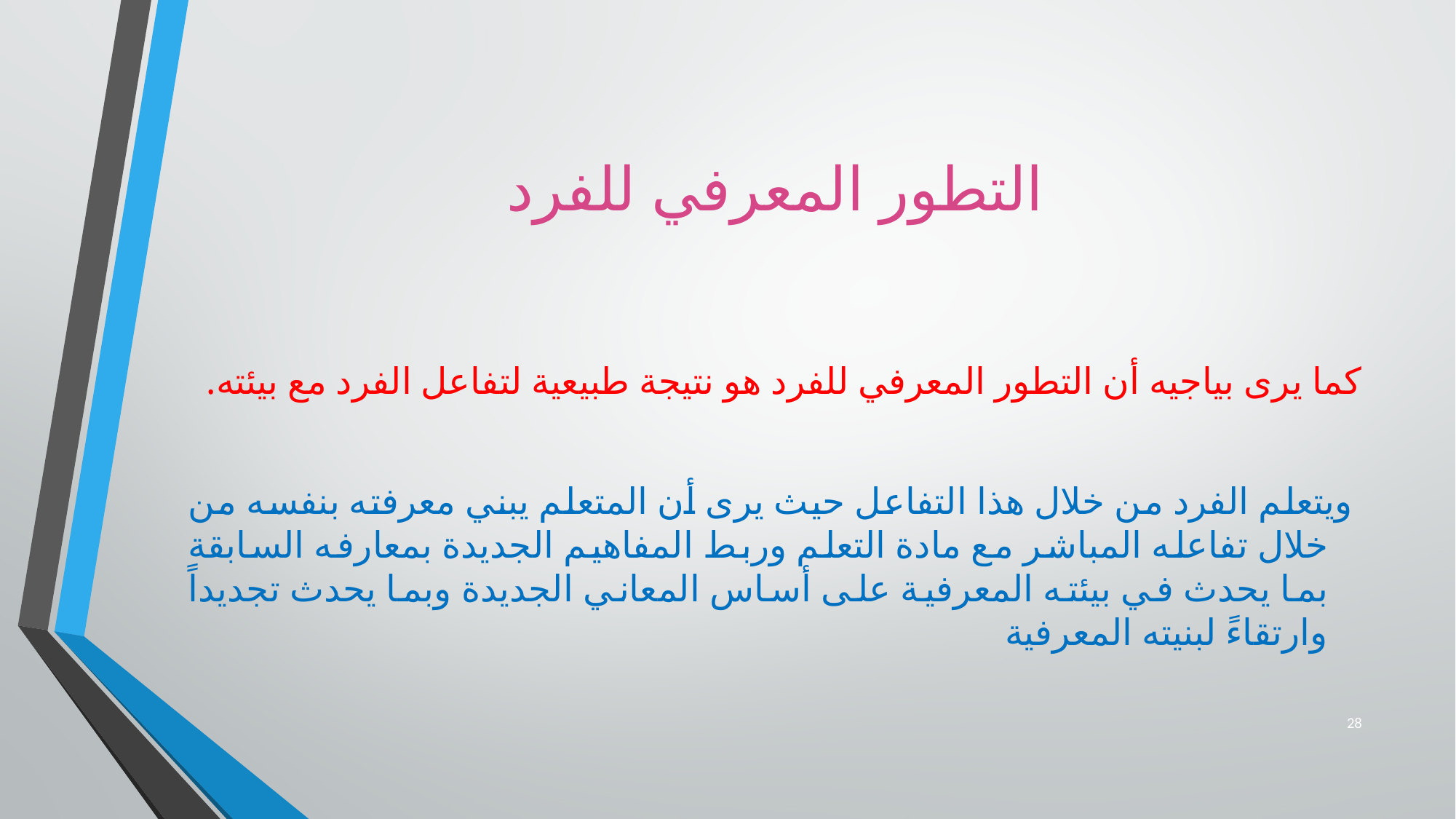

# التطور المعرفي للفرد
كما يرى بياجيه أن التطور المعرفي للفرد هو نتيجة طبيعية لتفاعل الفرد مع بيئته.

 ويتعلم الفرد من خلال هذا التفاعل حيث يرى أن المتعلم يبني معرفته بنفسه من خلال تفاعله المباشر مع مادة التعلم وربط المفاهيم الجديدة بمعارفه السابقة بما يحدث في بيئته المعرفية على أساس المعاني الجديدة وبما يحدث تجديداً وارتقاءً لبنيته المعرفية
28